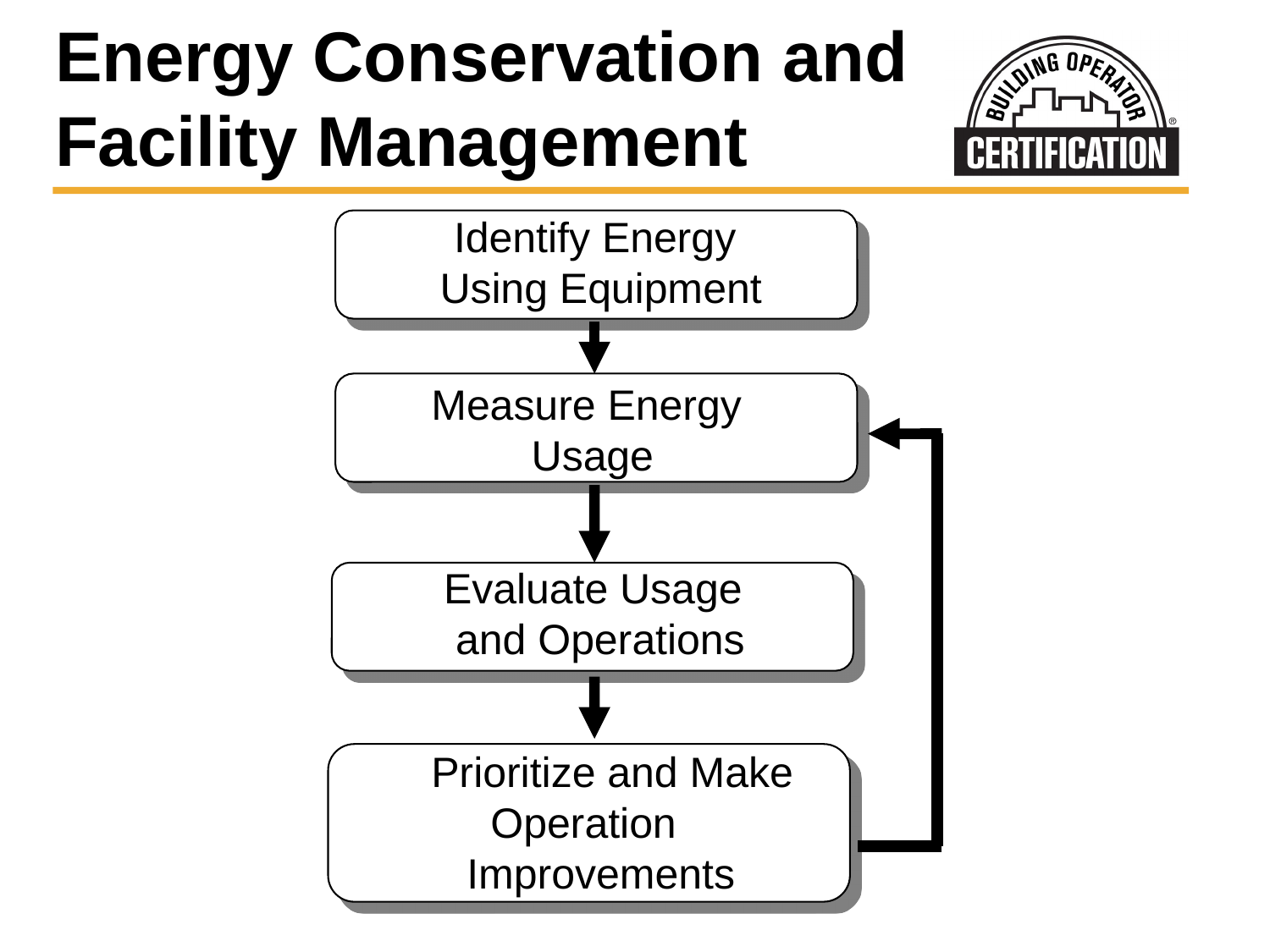

# Energy Conservation and Facility Management
    Identify Energy
     Using Equipment

Measure Energy
Usage

     Evaluate Usage
      and Operations

     Prioritize and Make
          Operation
        Improvements